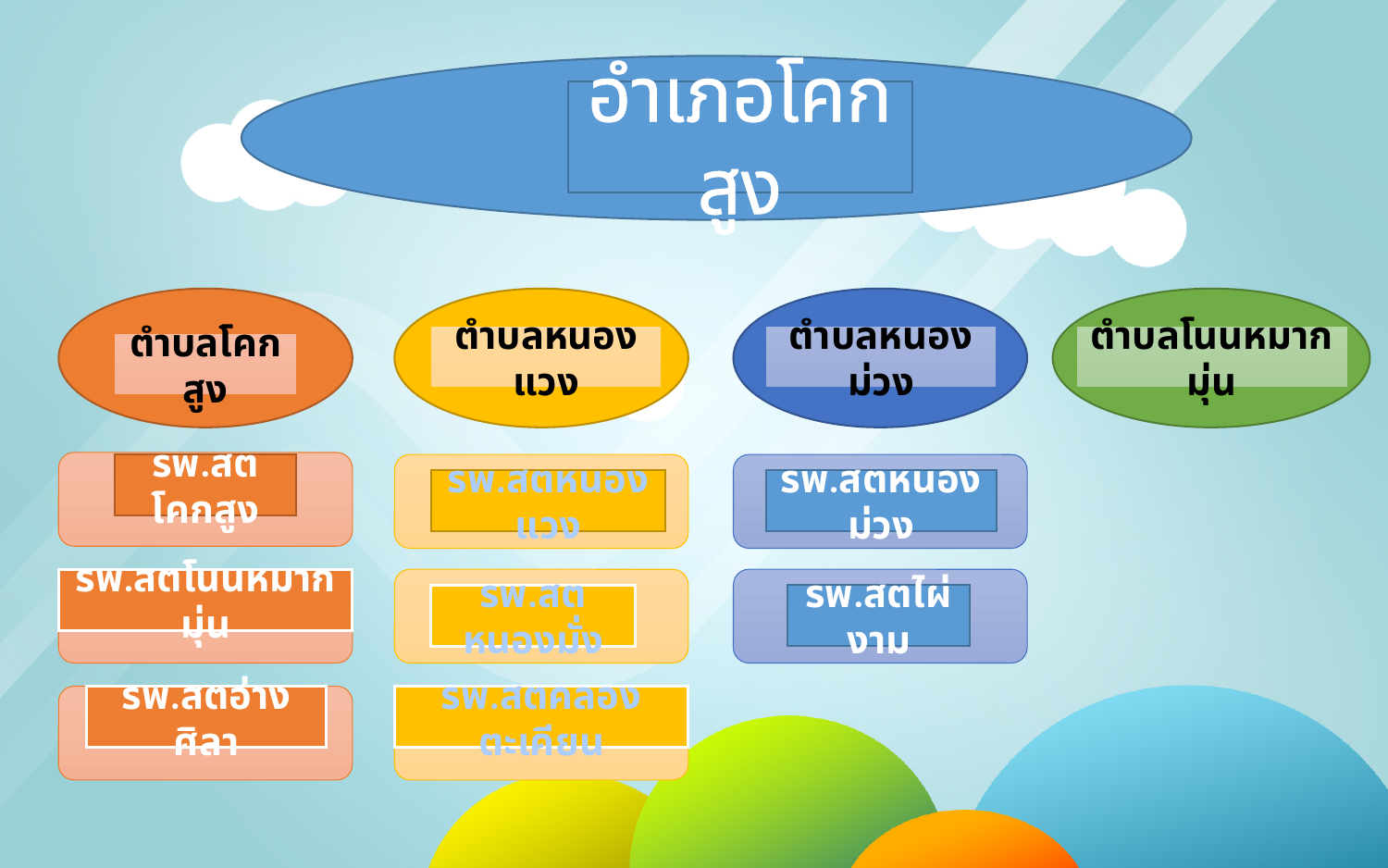

อำเภอโคกสูง

ตำบลหนองแวง
ตำบลหนองม่วง
ตำบลโนนหมากมุ่น
ตำบลโคกสูง

รพ.สตโคกสูง

รพ.สตหนองแวง
รพ.สตหนองม่วง

รพ.สตโนนหมากมุ่น

รพ.สตหนองมั่ง
รพ.สตไผ่งาม

รพ.สตอ่างศิลา

รพ.สตคลองตะเคียน